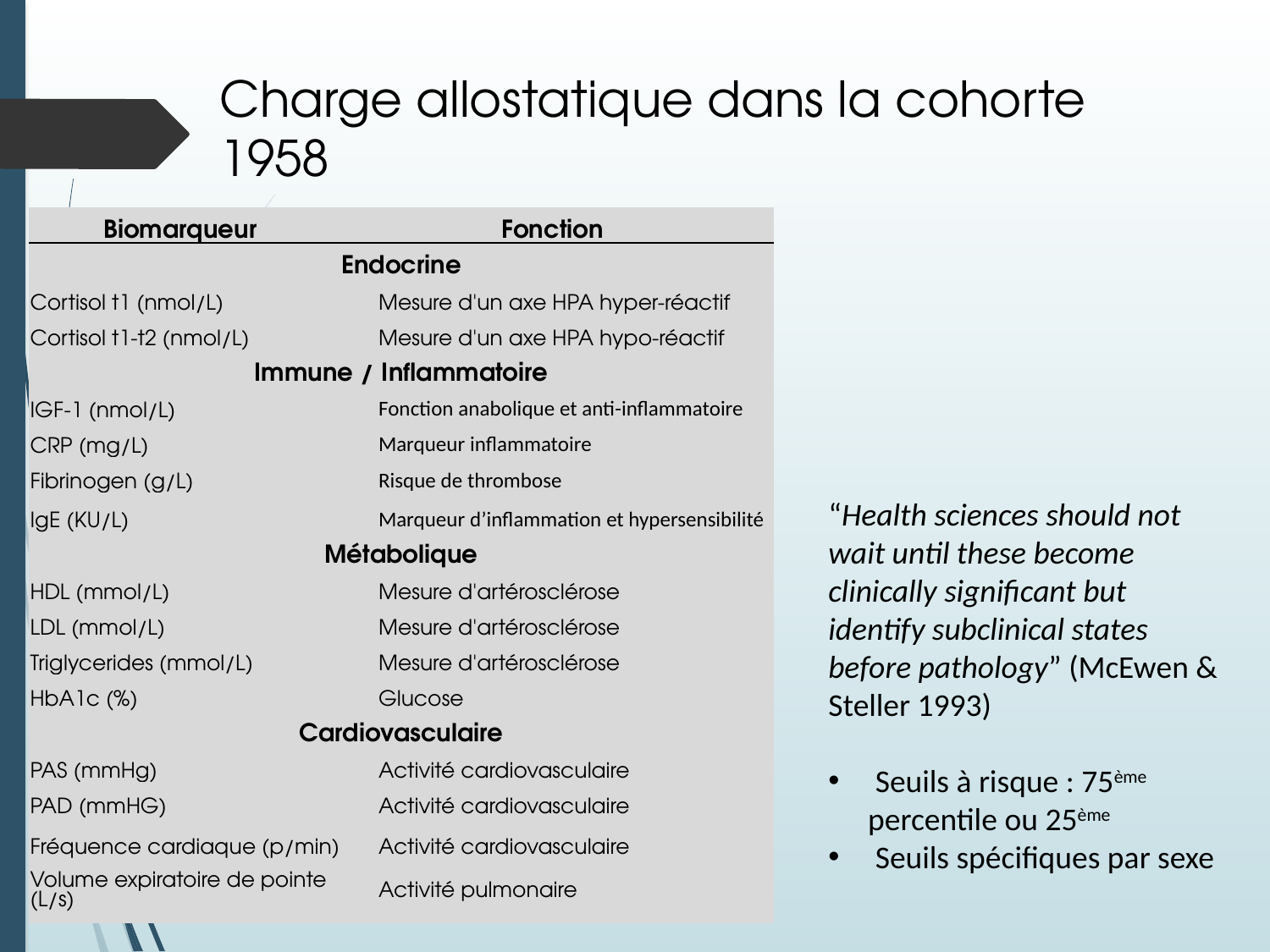

Charge allostatique dans la cohorte 1958

| Biomarqueur | Fonction |  |
| --- | --- | --- |
| Endocrine |  |  |
| Cortisol t1 (nmol/L) |  | Mesure d'un axe HPA hyper-réactif |
| Cortisol t1-t2 (nmol/L) |  | Mesure d'un axe HPA hypo-réactif |
| Immune / Inflammatoire |  |  |
| IGF-1 (nmol/L) |  | Fonction anabolique et anti-inflammatoire |
| CRP (mg/L) |  | Marqueur inflammatoire |
| Fibrinogen (g/L) |  | Risque de thrombose |
| IgE (KU/L) |  | Marqueur d’inflammation et hypersensibilité |
| Métabolique |  |  |
| HDL (mmol/L) |  | Mesure d'artérosclérose |
| LDL (mmol/L) |  | Mesure d'artérosclérose |
| Triglycerides (mmol/L) |  | Mesure d'artérosclérose |
| HbA1c (%) |  | Glucose |
| Cardiovasculaire |  |  |
| PAS (mmHg) |  | Activité cardiovasculaire |
| PAD (mmHG) |  | Activité cardiovasculaire |
| Fréquence cardiaque (p/min) |  | Activité cardiovasculaire |
| Volume expiratoire de pointe (L/s) |  | Activité pulmonaire |
“Health sciences should not wait until these become clinically significant but identify subclinical states before pathology” (McEwen & Steller 1993)

 Seuils à risque : 75ème percentile ou 25ème
 Seuils spécifiques par sexe